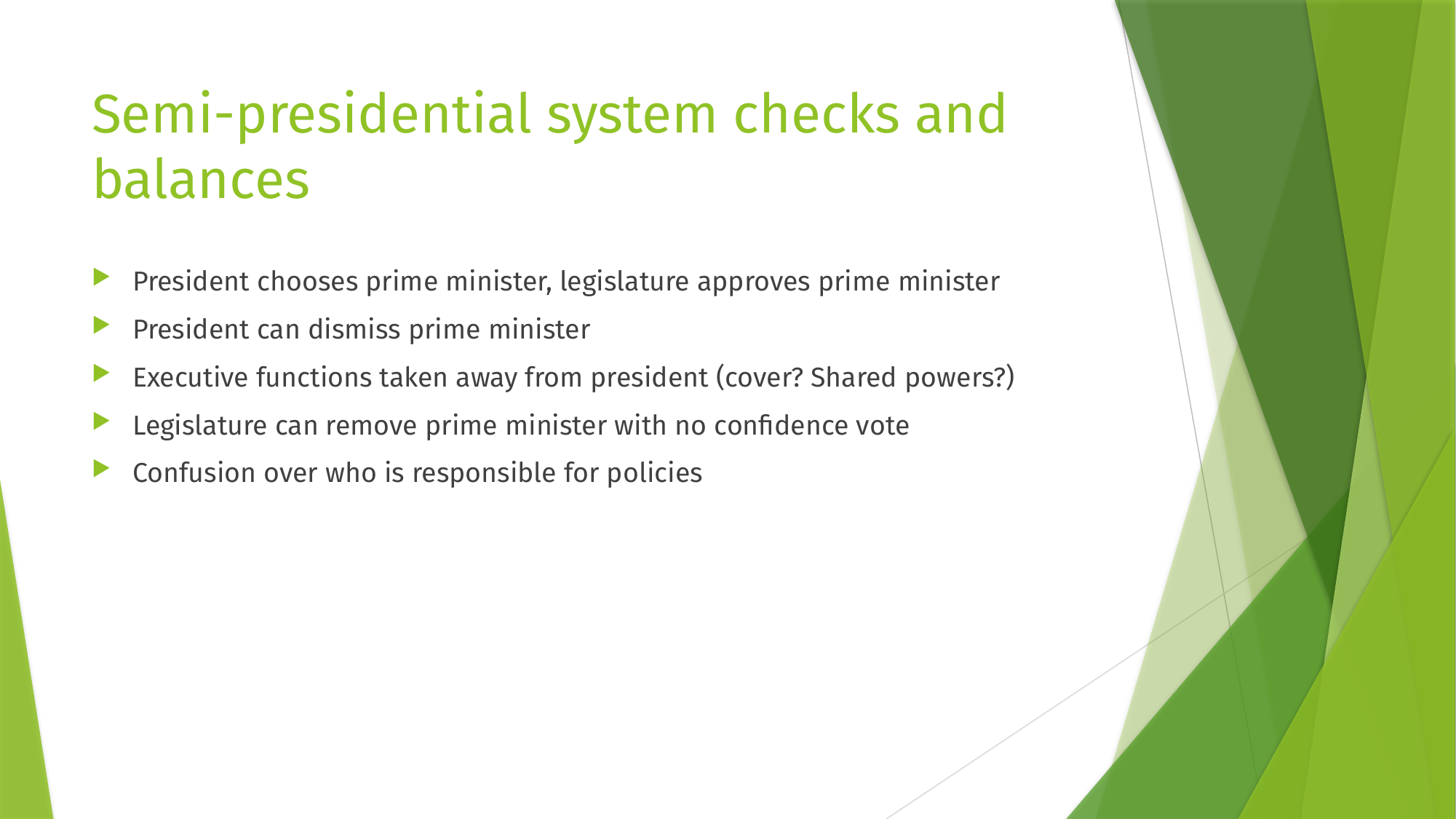

# Semi-presidential system checks and balances
President chooses prime minister, legislature approves prime minister
President can dismiss prime minister
Executive functions taken away from president (cover? Shared powers?)
Legislature can remove prime minister with no confidence vote
Confusion over who is responsible for policies